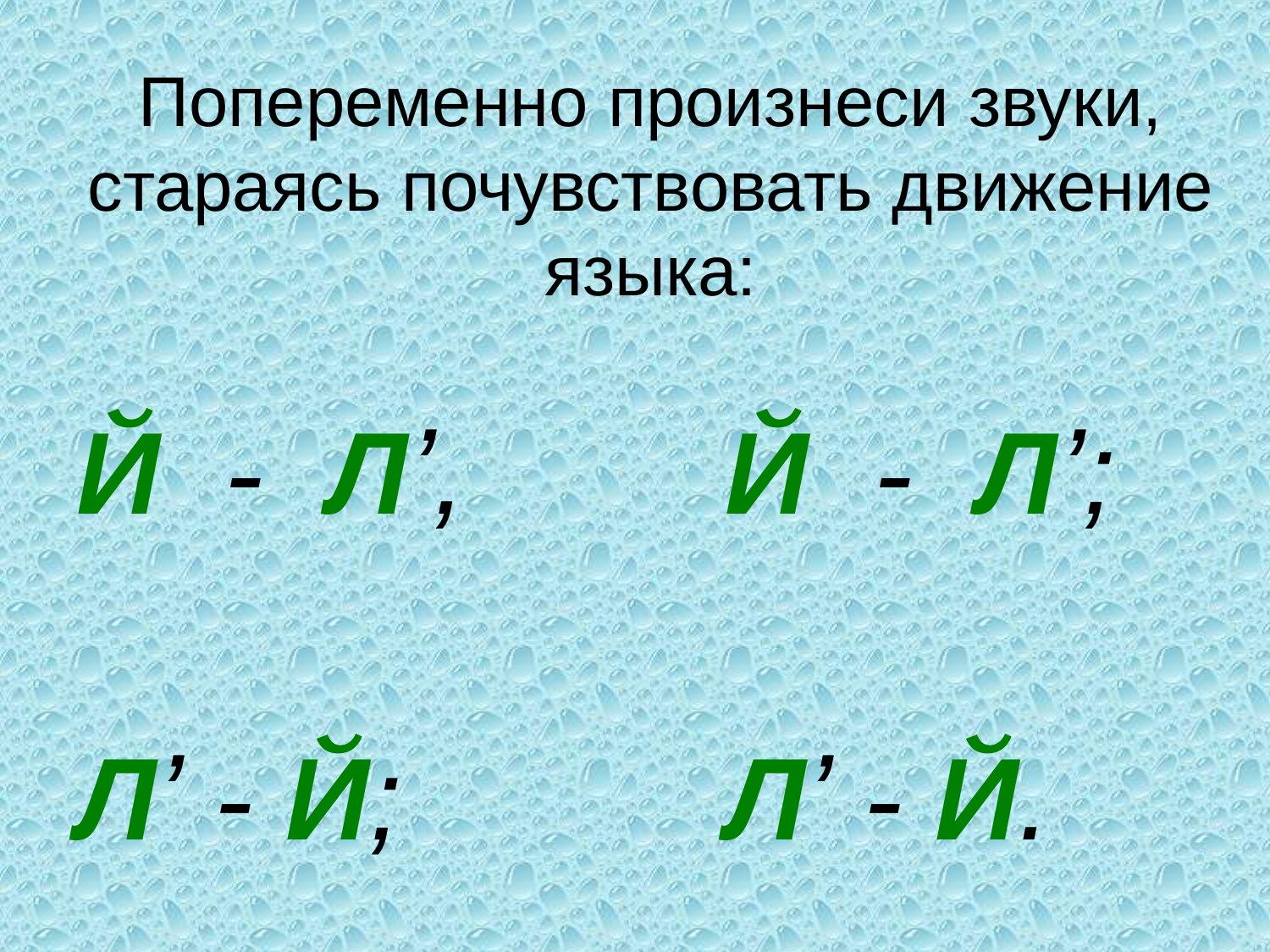

# Попеременно произнеси звуки, стараясь почувствовать движение языка:
Й  -  Лʼ,        Й  -  Лʼ;

Лʼ - Й;          Лʼ - Й.